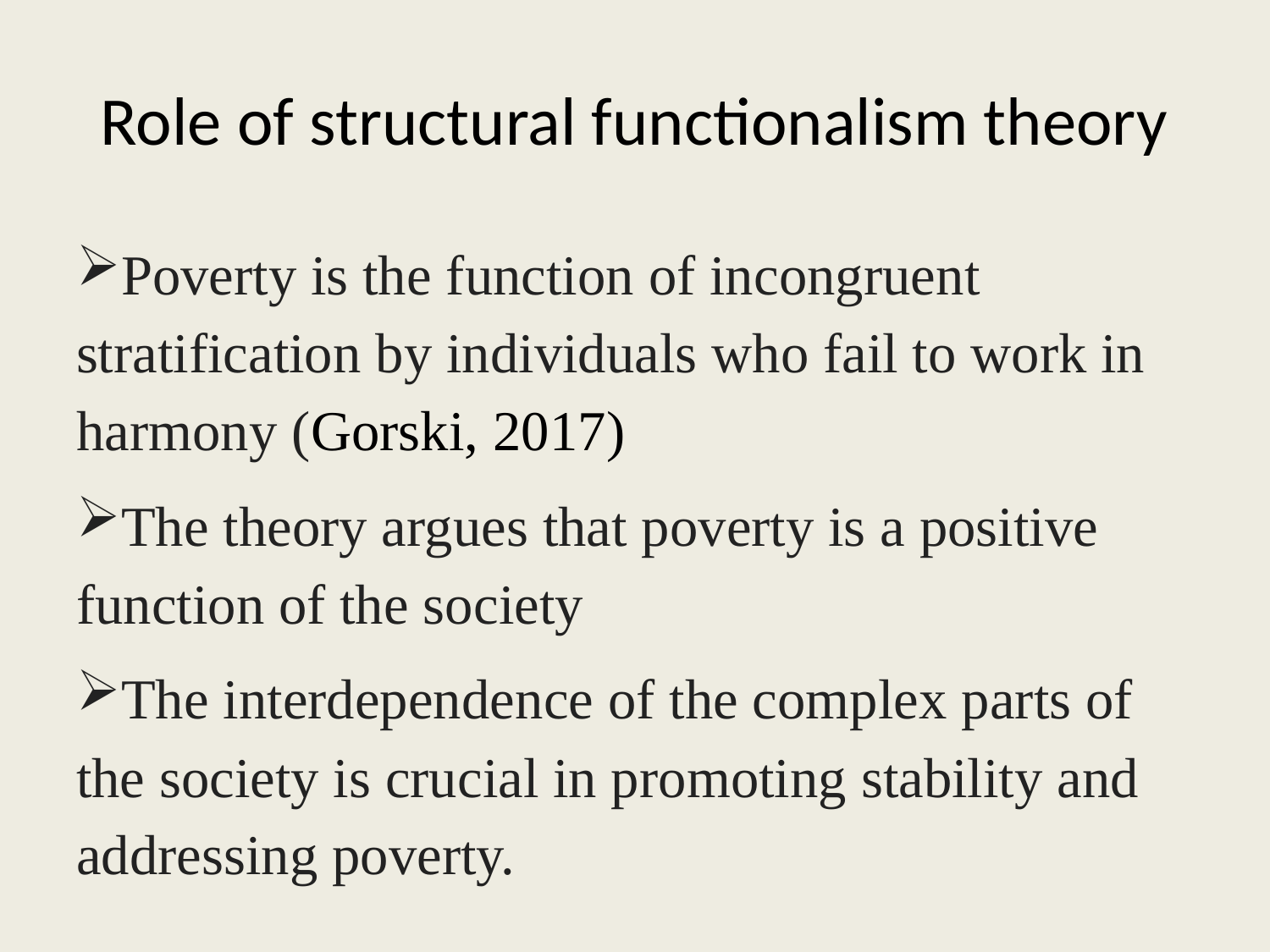

# Role of structural functionalism theory
Poverty is the function of incongruent stratification by individuals who fail to work in harmony (Gorski, 2017)
The theory argues that poverty is a positive function of the society
The interdependence of the complex parts of the society is crucial in promoting stability and addressing poverty.